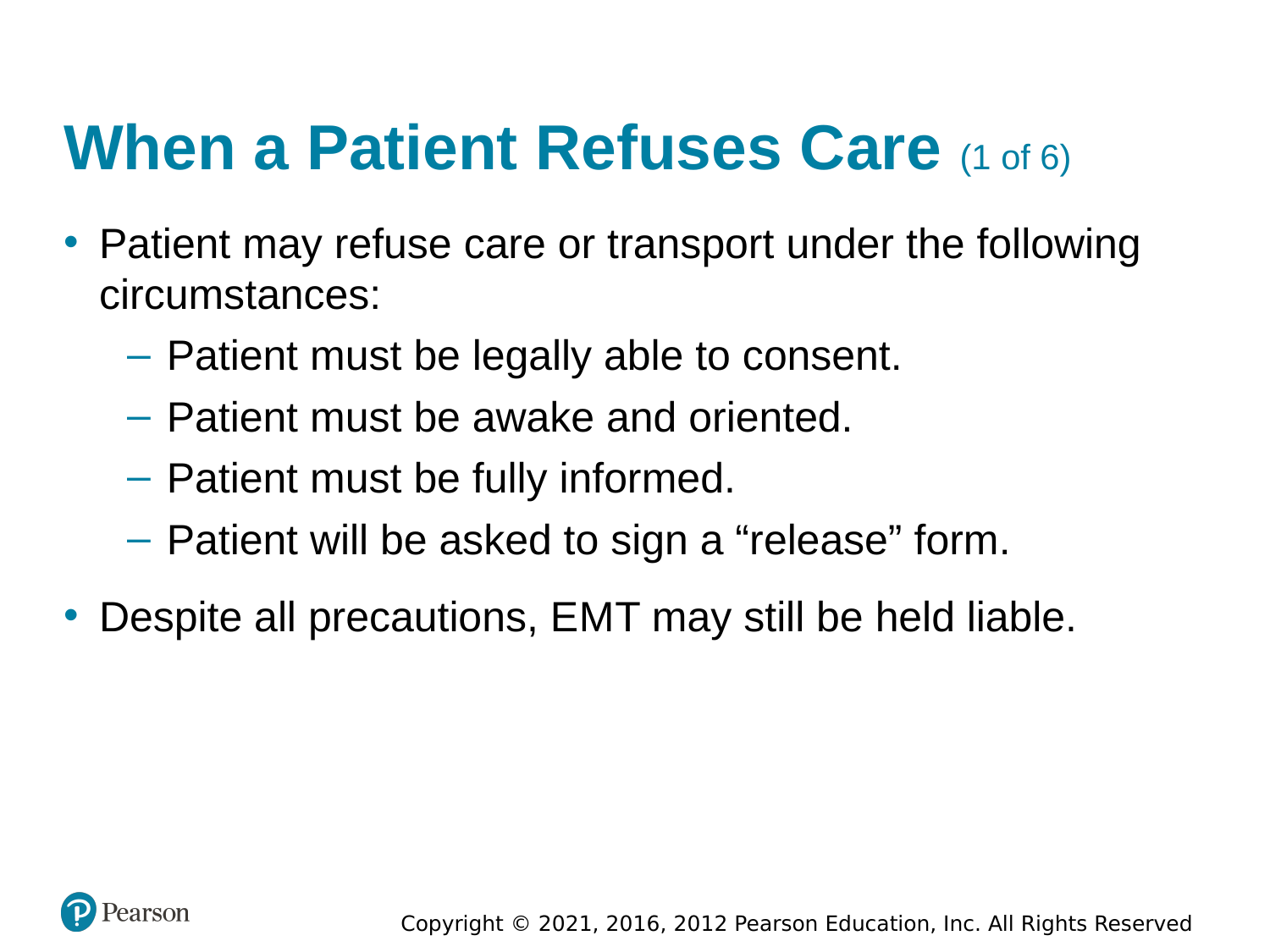

# When a Patient Refuses Care (1 of 6)
Patient may refuse care or transport under the following circumstances:
Patient must be legally able to consent.
Patient must be awake and oriented.
Patient must be fully informed.
Patient will be asked to sign a “release” form.
Despite all precautions, E M T may still be held liable.